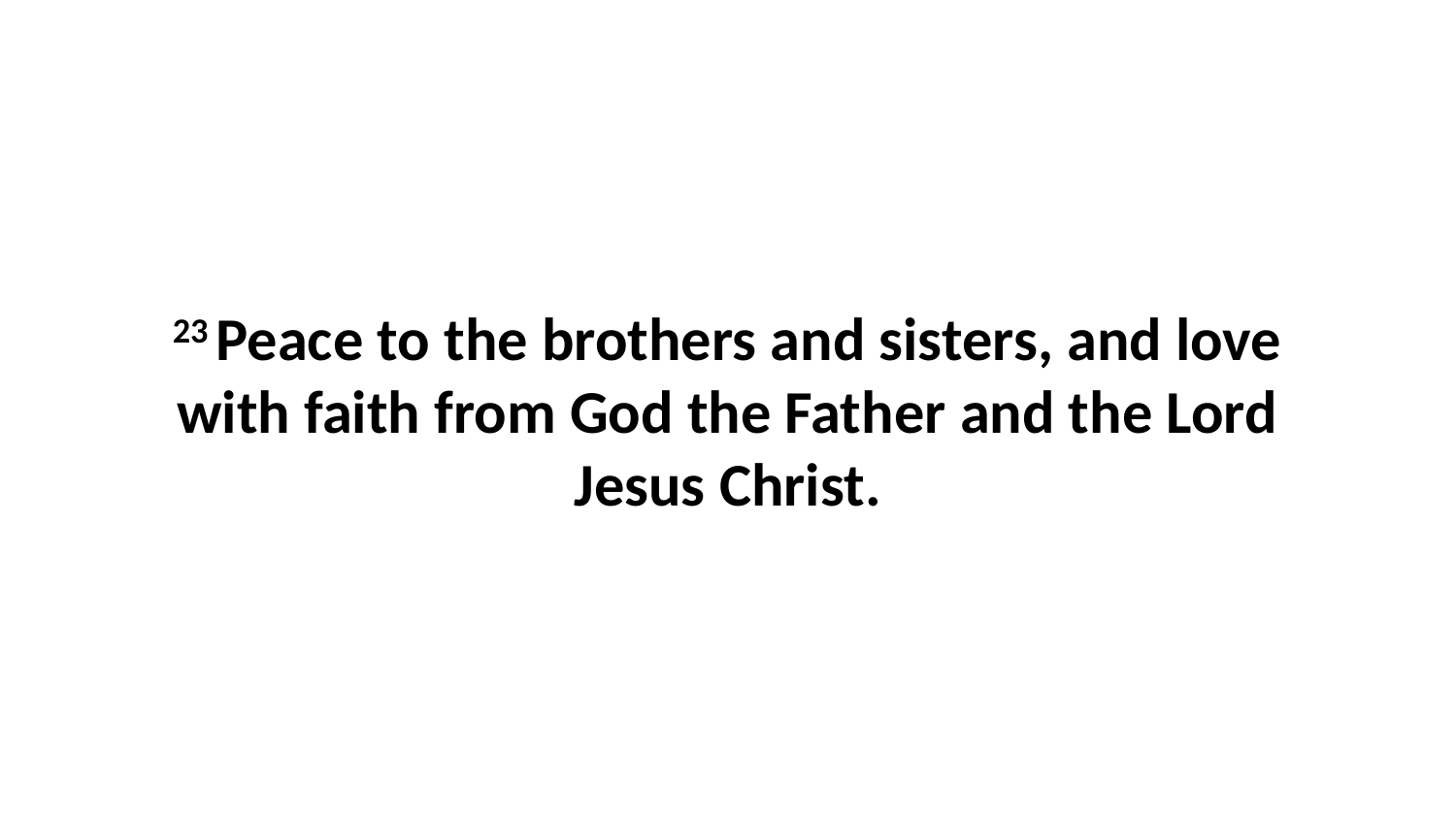

23 Peace to the brothers and sisters, and love with faith from God the Father and the Lord Jesus Christ.